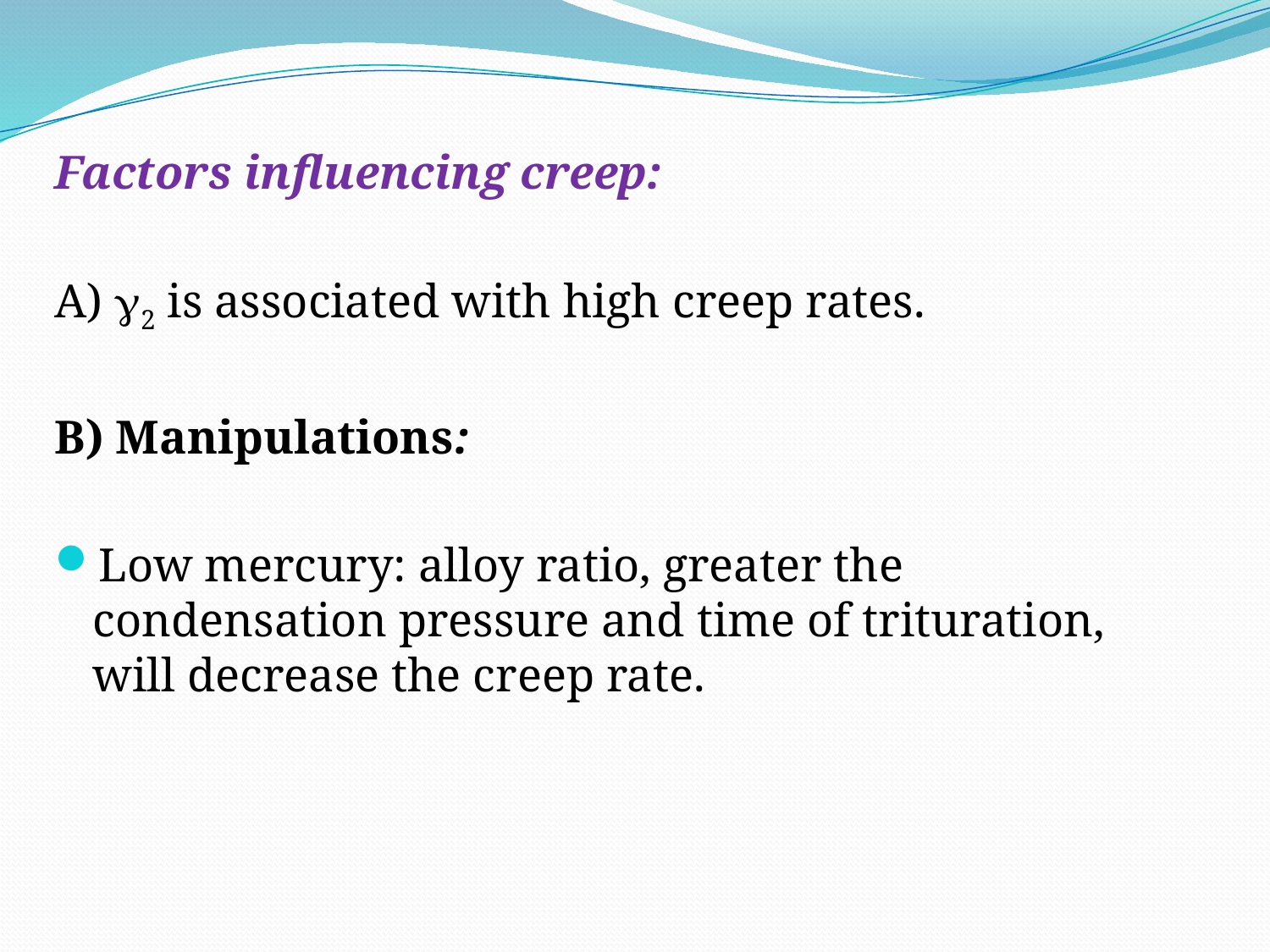

Factors influencing creep:

A) γ2 is associated with high creep rates.

B) Manipulations:

Low mercury: alloy ratio, greater the condensation pressure and time of trituration, will decrease the creep rate.